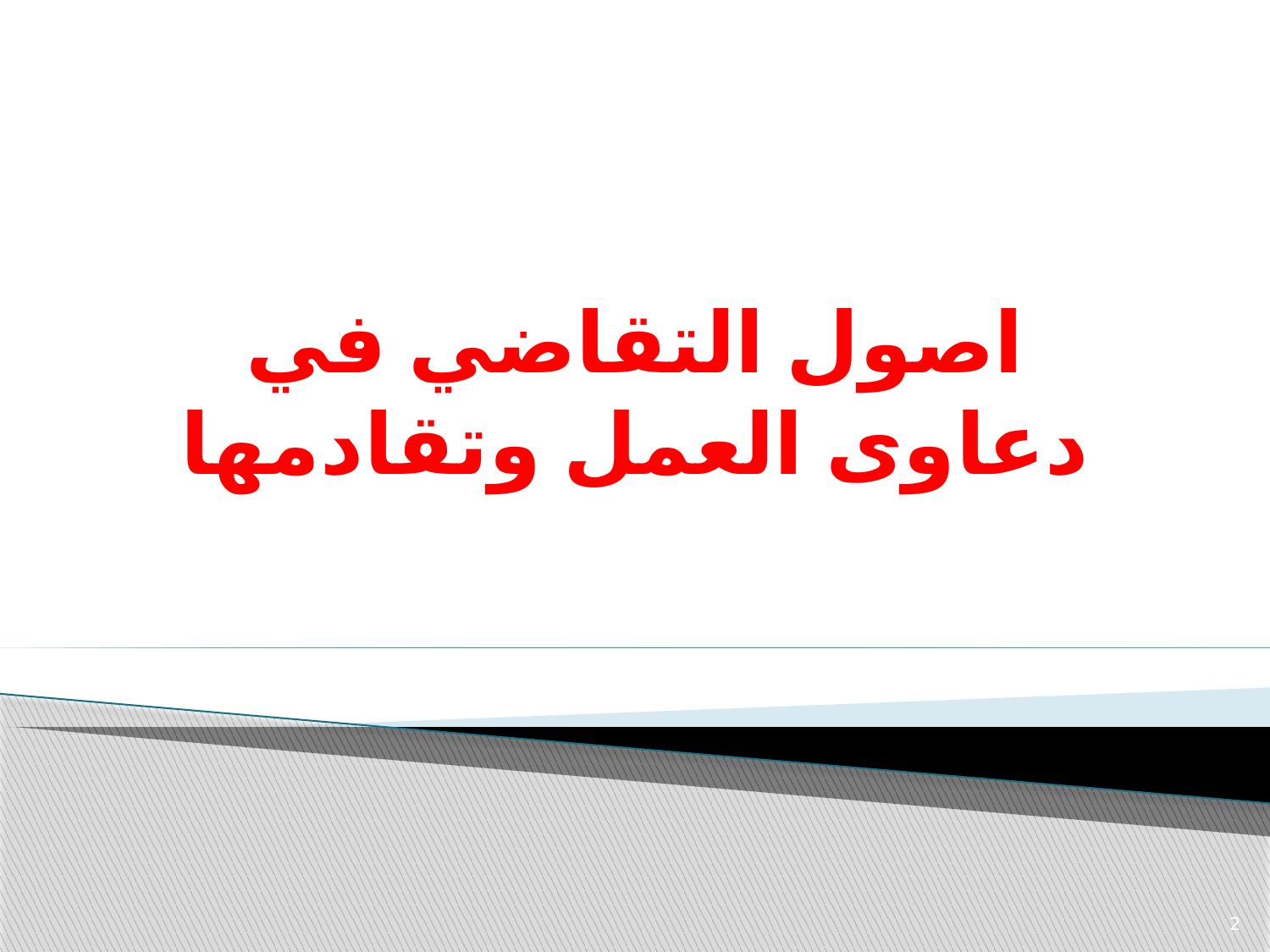

# اصول التقاضي في دعاوى العمل وتقادمها
2